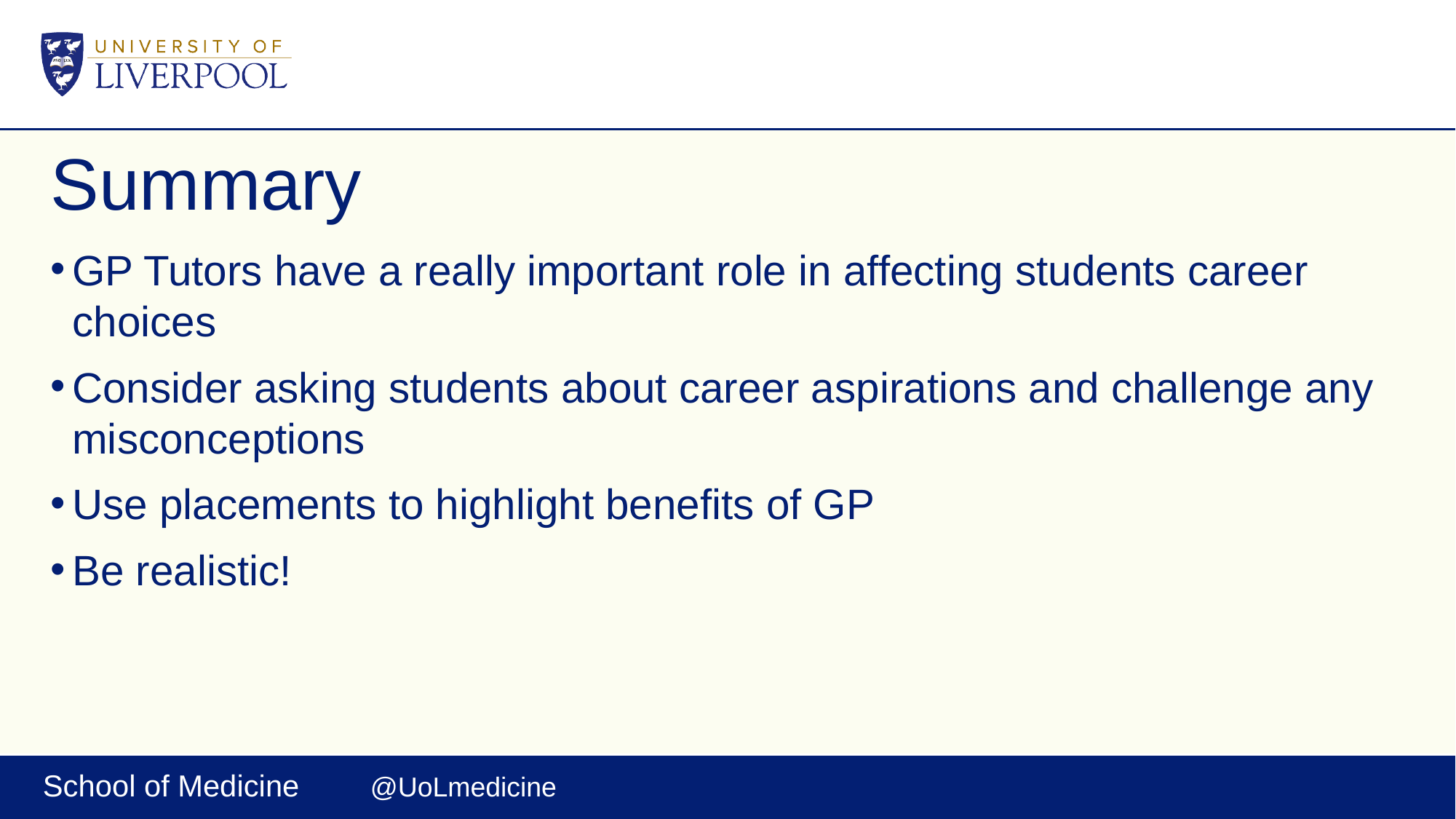

# Summary
GP Tutors have a really important role in affecting students career choices
Consider asking students about career aspirations and challenge any misconceptions
Use placements to highlight benefits of GP
Be realistic!